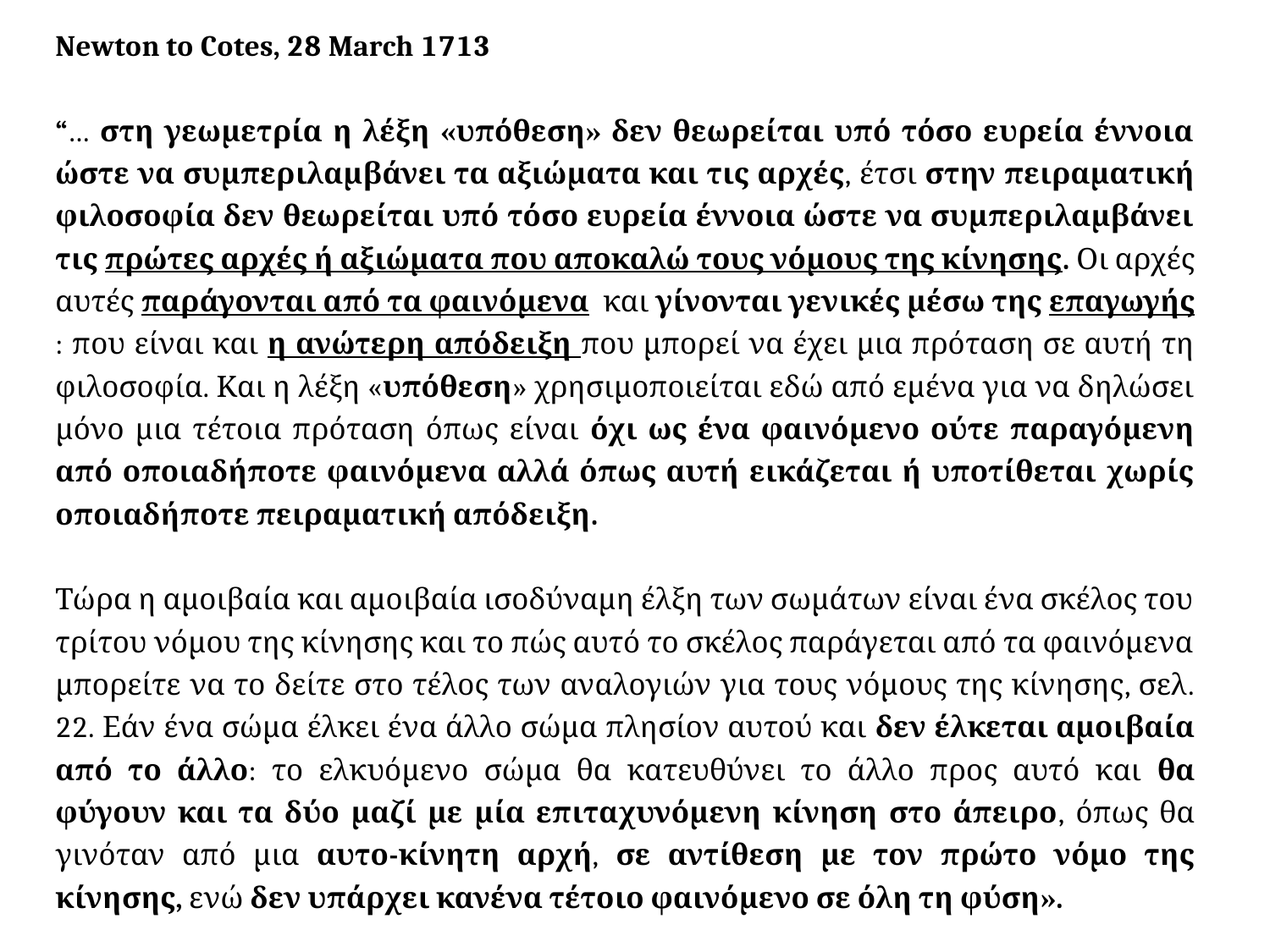

Newton to Cotes, 28 March 1713

“… στη γεωμετρία η λέξη «υπόθεση» δεν θεωρείται υπό τόσο ευρεία έννοια ώστε να συμπεριλαμβάνει τα αξιώματα και τις αρχές, έτσι στην πειραματική φιλοσοφία δεν θεωρείται υπό τόσο ευρεία έννοια ώστε να συμπεριλαμβάνει τις πρώτες αρχές ή αξιώματα που αποκαλώ τους νόμους της κίνησης. Οι αρχές αυτές παράγονται από τα φαινόμενα  και γίνονται γενικές μέσω της επαγωγής : που είναι και η ανώτερη απόδειξη που μπορεί να έχει μια πρόταση σε αυτή τη φιλοσοφία. Και η λέξη «υπόθεση» χρησιμοποιείται εδώ από εμένα για να δηλώσει μόνο μια τέτοια πρόταση όπως είναι όχι ως ένα φαινόμενο ούτε παραγόμενη από οποιαδήποτε φαινόμενα αλλά όπως αυτή εικάζεται ή υποτίθεται χωρίς οποιαδήποτε πειραματική απόδειξη.

Τώρα η αμοιβαία και αμοιβαία ισοδύναμη έλξη των σωμάτων είναι ένα σκέλος του τρίτου νόμου της κίνησης και το πώς αυτό το σκέλος παράγεται από τα φαινόμενα μπορείτε να το δείτε στο τέλος των αναλογιών για τους νόμους της κίνησης, σελ. 22. Εάν ένα σώμα έλκει ένα άλλο σώμα πλησίον αυτού και δεν έλκεται αμοιβαία από το άλλο: το ελκυόμενο σώμα θα κατευθύνει το άλλο προς αυτό και θα φύγουν και τα δύο μαζί με μία επιταχυνόμενη κίνηση στο άπειρο, όπως θα γινόταν από μια αυτο-κίνητη αρχή, σε αντίθεση με τον πρώτο νόμο της κίνησης, ενώ δεν υπάρχει κανένα τέτοιο φαινόμενο σε όλη τη φύση».